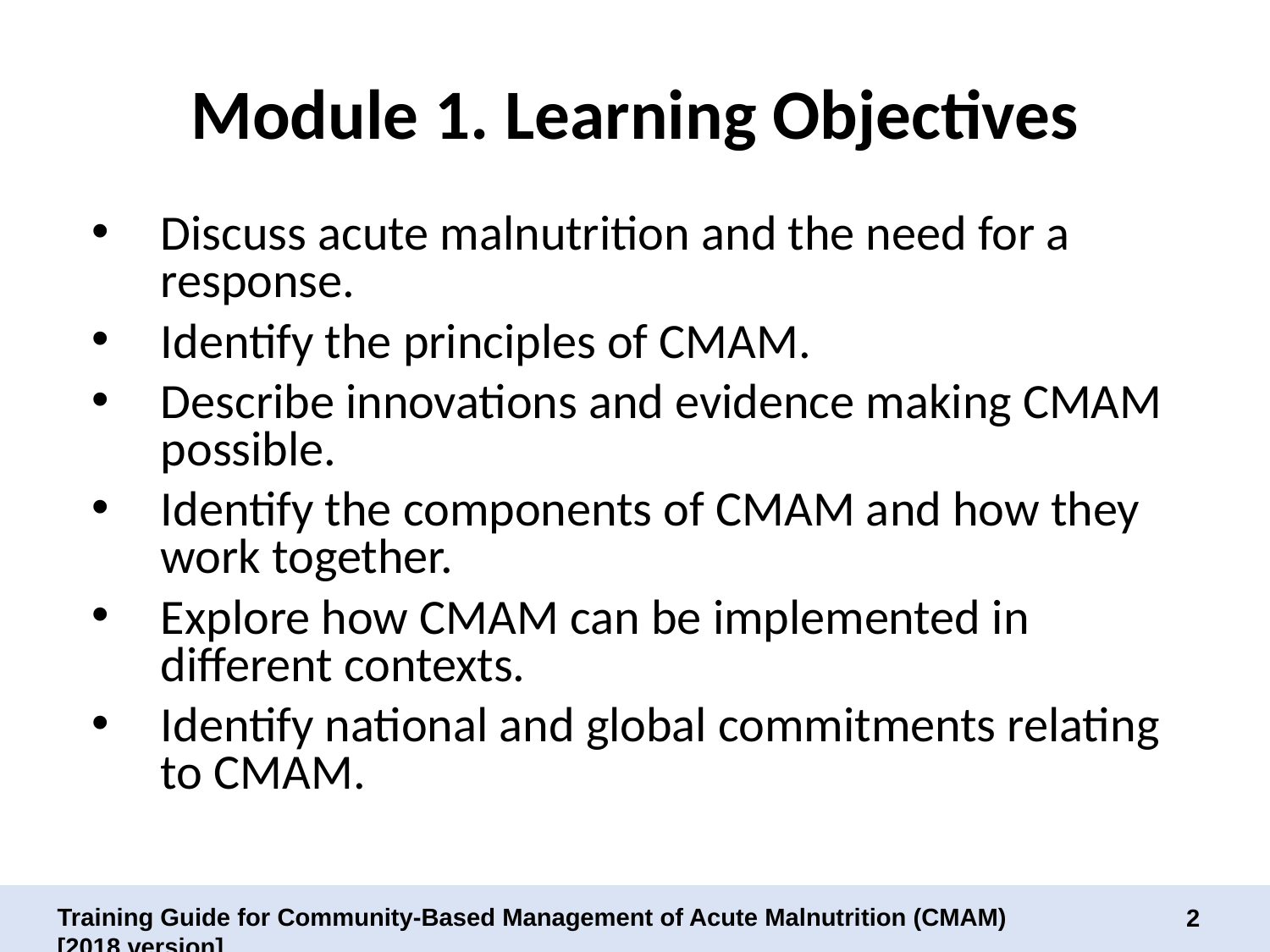

# Module 1. Learning Objectives
Discuss acute malnutrition and the need for a response.
Identify the principles of CMAM.
Describe innovations and evidence making CMAM possible.
Identify the components of CMAM and how they work together.
Explore how CMAM can be implemented in different contexts.
Identify national and global commitments relating to CMAM.
2